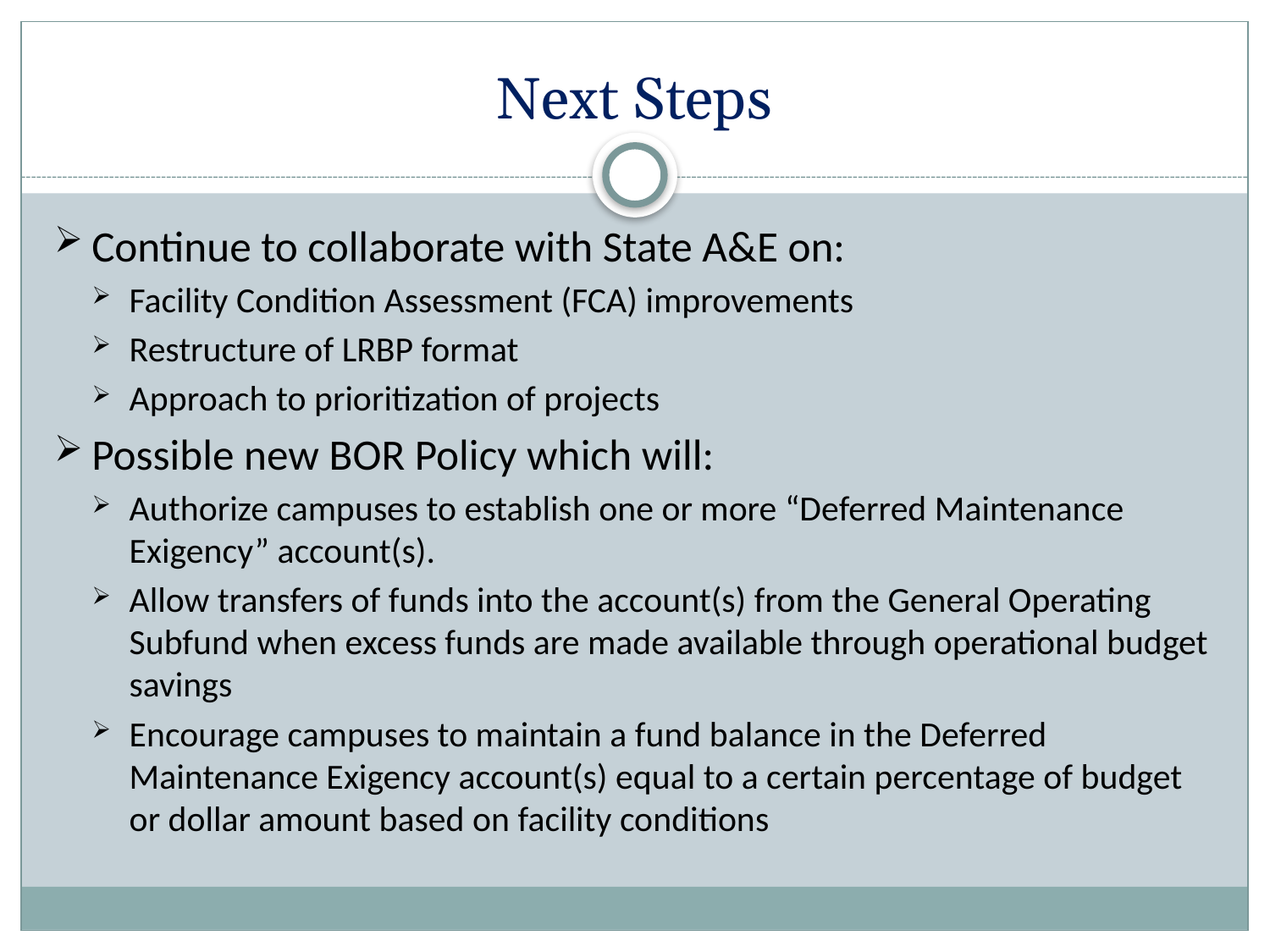

# Next Steps
Continue to collaborate with State A&E on:
Facility Condition Assessment (FCA) improvements
Restructure of LRBP format
Approach to prioritization of projects
Possible new BOR Policy which will:
Authorize campuses to establish one or more “Deferred Maintenance Exigency” account(s).
Allow transfers of funds into the account(s) from the General Operating Subfund when excess funds are made available through operational budget savings
Encourage campuses to maintain a fund balance in the Deferred Maintenance Exigency account(s) equal to a certain percentage of budget or dollar amount based on facility conditions